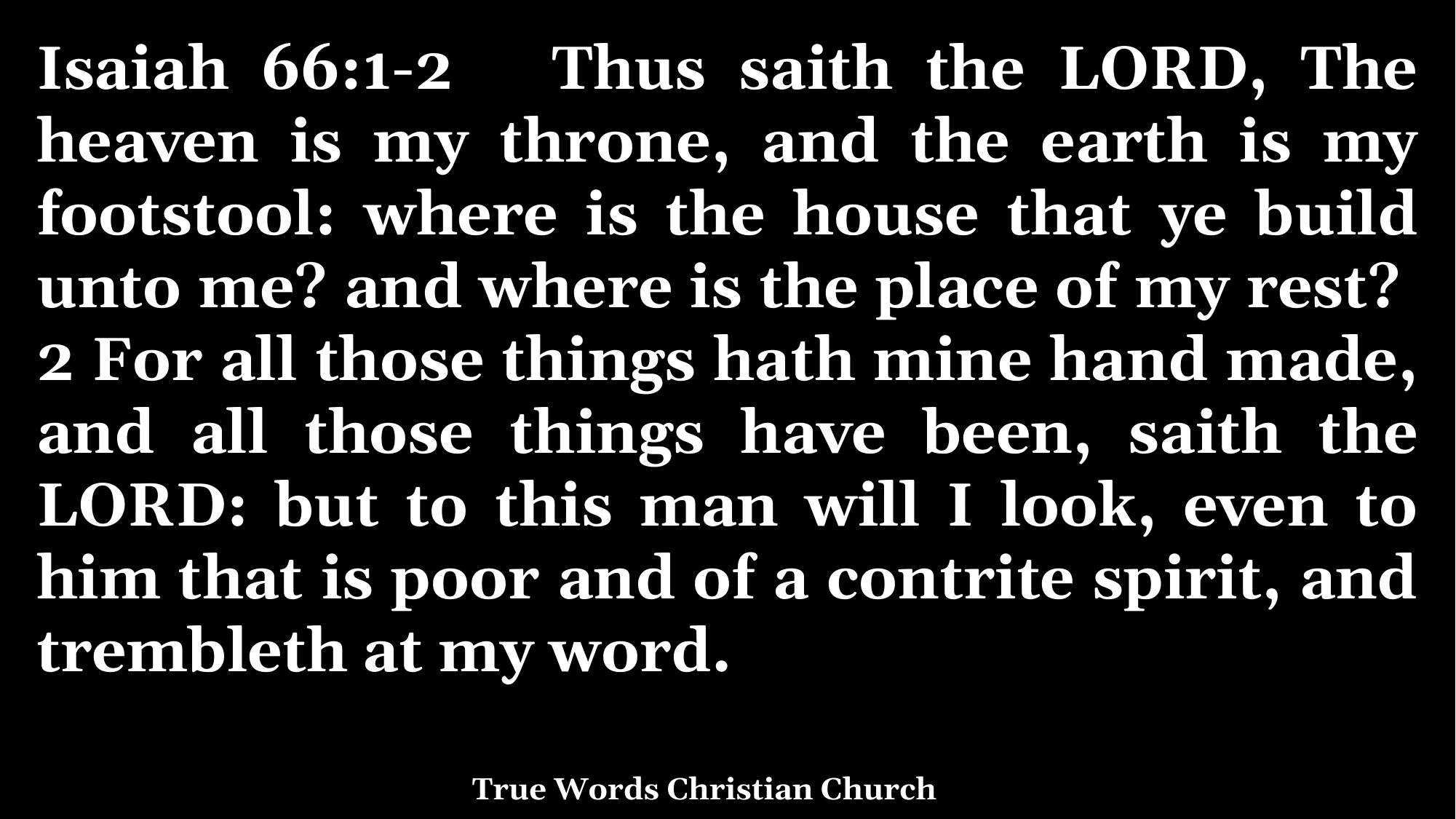

Isaiah 66:1-2   Thus saith the LORD, The heaven is my throne, and the earth is my footstool: where is the house that ye build unto me? and where is the place of my rest?  2 For all those things hath mine hand made, and all those things have been, saith the LORD: but to this man will I look, even to him that is poor and of a contrite spirit, and trembleth at my word.
True Words Christian Church